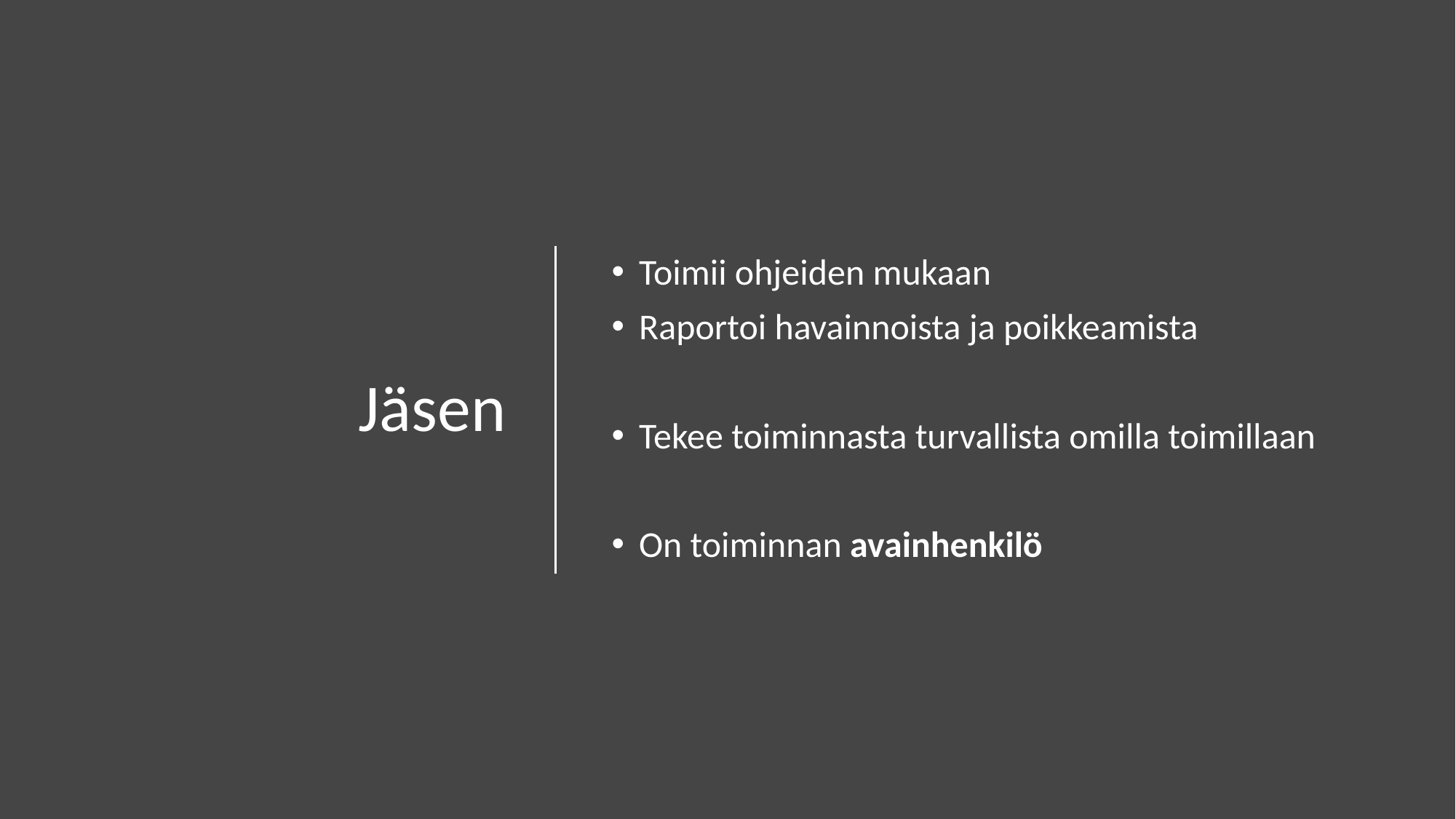

# Jäsen
Toimii ohjeiden mukaan
Raportoi havainnoista ja poikkeamista

Tekee toiminnasta turvallista omilla toimillaan

On toiminnan avainhenkilö